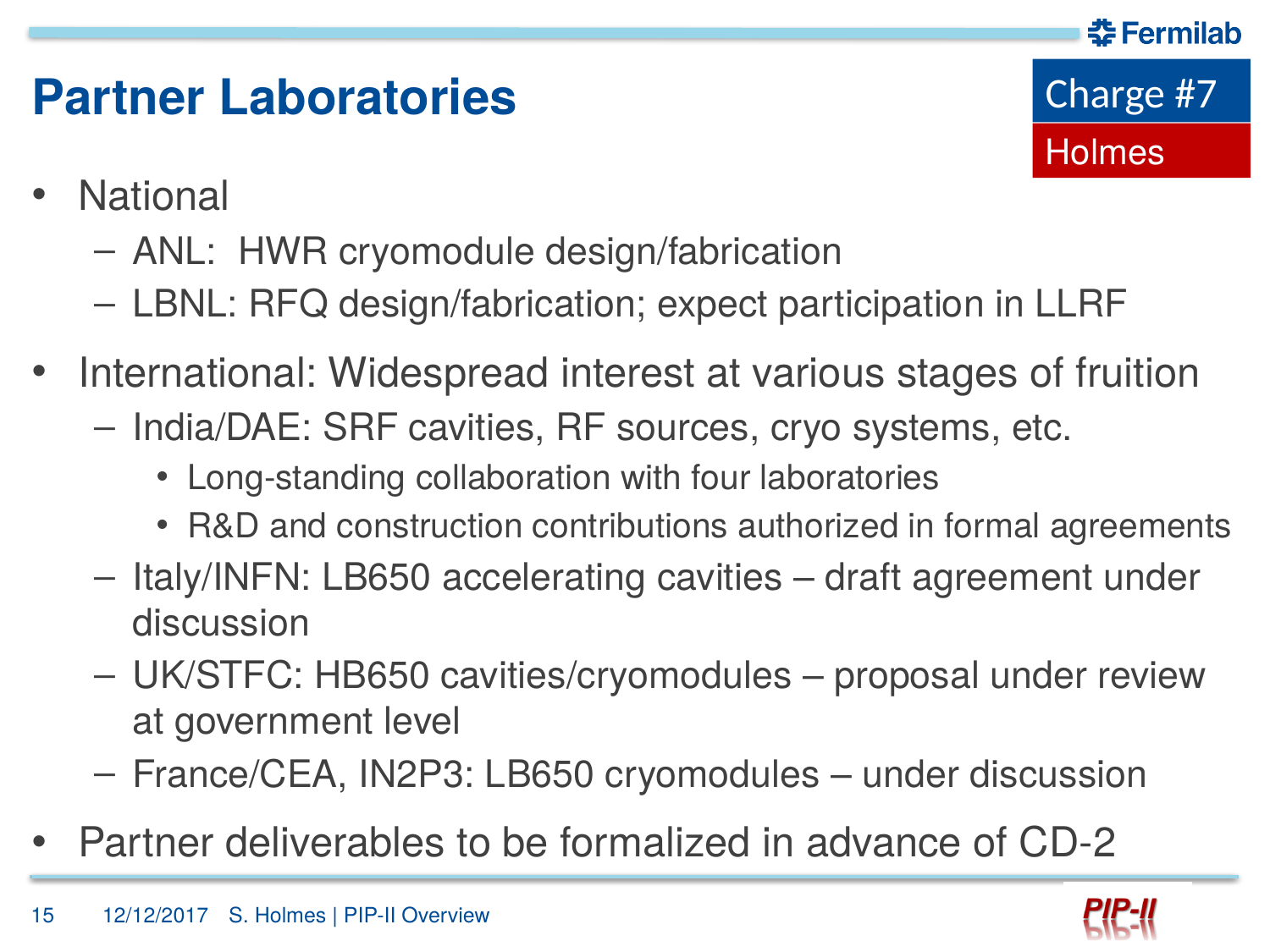

Charge #7
# Partner Laboratories
Holmes
National
ANL:  HWR cryomodule design/fabrication
LBNL: RFQ design/fabrication; expect participation in LLRF
International: Widespread interest at various stages of fruition
India/DAE: SRF cavities, RF sources, cryo systems, etc.
Long-standing collaboration with four laboratories
R&D and construction contributions authorized in formal agreements
Italy/INFN: LB650 accelerating cavities – draft agreement under discussion
UK/STFC: HB650 cavities/cryomodules – proposal under review at government level
France/CEA, IN2P3: LB650 cryomodules – under discussion
Partner deliverables to be formalized in advance of CD-2

15
12/12/2017
S. Holmes | PIP-II Overview